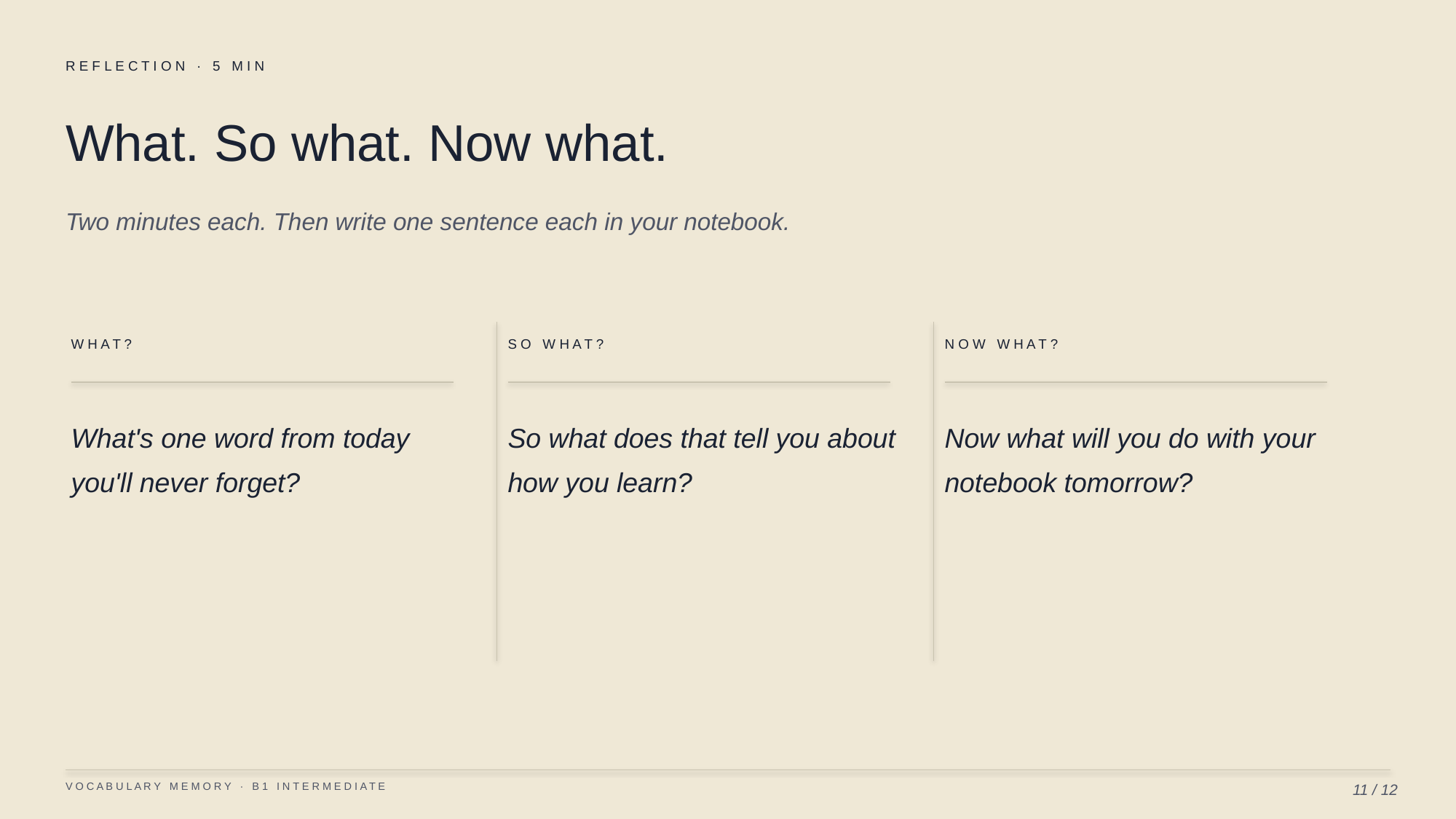

R E F L E C T I O N   ·   5   M I N
What. So what. Now what.
Two minutes each. Then write one sentence each in your notebook.
W H A T ?
S O   W H A T ?
N O W   W H A T ?
What's one word from today you'll never forget?
So what does that tell you about how you learn?
Now what will you do with your notebook tomorrow?
V O C A B U L A R Y   M E M O R Y   ·   B 1   I N T E R M E D I A T E
11 / 12